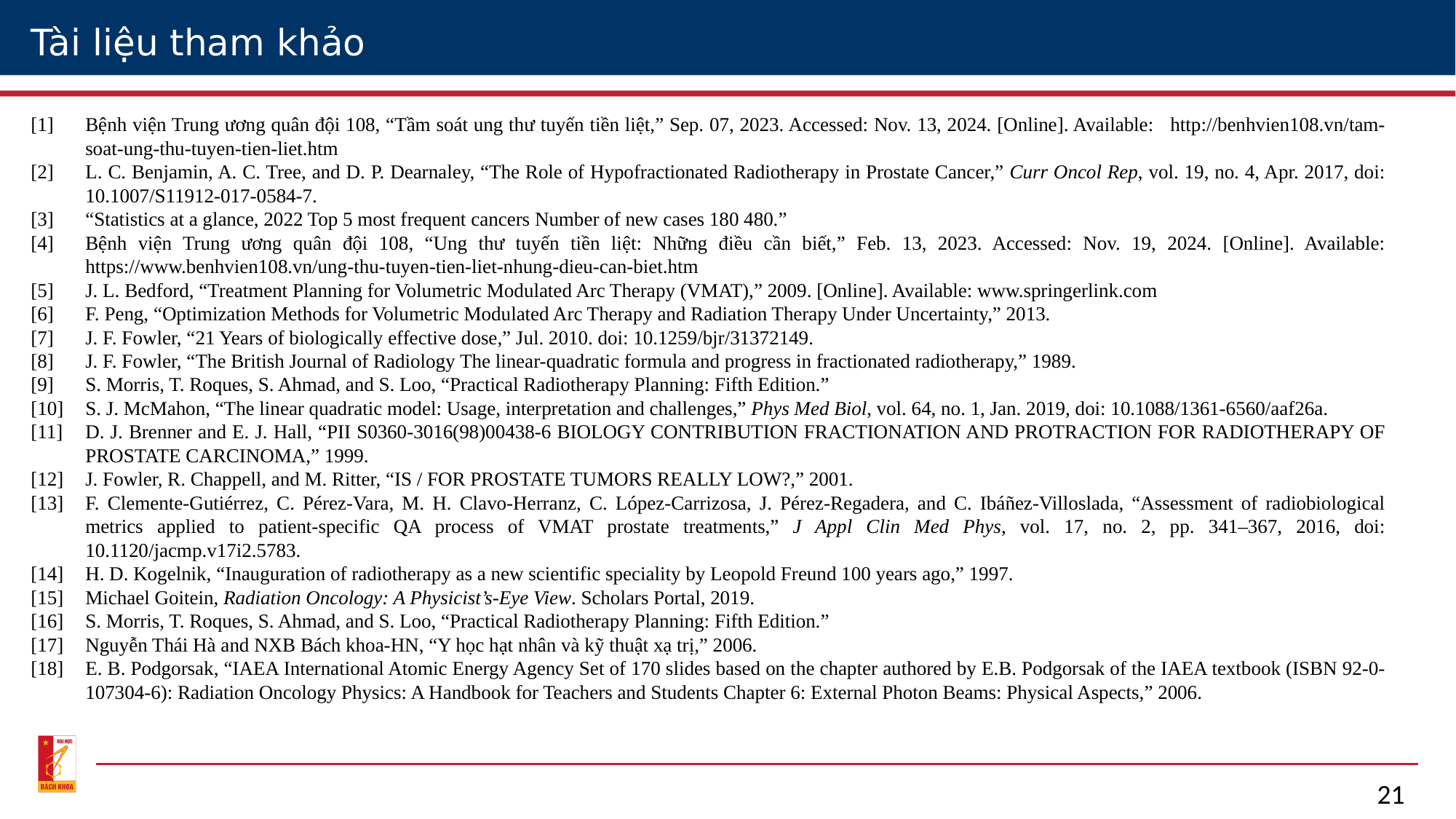

Tài liệu tham khảo
[1]	Bệnh viện Trung ương quân đội 108, “Tầm soát ung thư tuyến tiền liệt,” Sep. 07, 2023. Accessed: Nov. 13, 2024. [Online]. Available:   http://benhvien108.vn/tam-soat-ung-thu-tuyen-tien-liet.htm
[2]	L. C. Benjamin, A. C. Tree, and D. P. Dearnaley, “The Role of Hypofractionated Radiotherapy in Prostate Cancer,” Curr Oncol Rep, vol. 19, no. 4, Apr. 2017, doi: 10.1007/S11912-017-0584-7.
[3]	“Statistics at a glance, 2022 Top 5 most frequent cancers Number of new cases 180 480.”
[4]	Bệnh viện Trung ương quân đội 108, “Ung thư tuyến tiền liệt: Những điều cần biết,” Feb. 13, 2023. Accessed: Nov. 19, 2024. [Online]. Available: https://www.benhvien108.vn/ung-thu-tuyen-tien-liet-nhung-dieu-can-biet.htm
[5]	J. L. Bedford, “Treatment Planning for Volumetric Modulated Arc Therapy (VMAT),” 2009. [Online]. Available: www.springerlink.com
[6]	F. Peng, “Optimization Methods for Volumetric Modulated Arc Therapy and Radiation Therapy Under Uncertainty,” 2013.
[7]	J. F. Fowler, “21 Years of biologically effective dose,” Jul. 2010. doi: 10.1259/bjr/31372149.
[8]	J. F. Fowler, “The British Journal of Radiology The linear-quadratic formula and progress in fractionated radiotherapy,” 1989.
[9]	S. Morris, T. Roques, S. Ahmad, and S. Loo, “Practical Radiotherapy Planning: Fifth Edition.”
[10]	S. J. McMahon, “The linear quadratic model: Usage, interpretation and challenges,” Phys Med Biol, vol. 64, no. 1, Jan. 2019, doi: 10.1088/1361-6560/aaf26a.
[11]	D. J. Brenner and E. J. Hall, “PII S0360-3016(98)00438-6 BIOLOGY CONTRIBUTION FRACTIONATION AND PROTRACTION FOR RADIOTHERAPY OF PROSTATE CARCINOMA,” 1999.
[12]	J. Fowler, R. Chappell, and M. Ritter, “IS / FOR PROSTATE TUMORS REALLY LOW?,” 2001.
[13]	F. Clemente-Gutiérrez, C. Pérez-Vara, M. H. Clavo-Herranz, C. López-Carrizosa, J. Pérez-Regadera, and C. Ibáñez-Villoslada, “Assessment of radiobiological metrics applied to patient-specific QA process of VMAT prostate treatments,” J Appl Clin Med Phys, vol. 17, no. 2, pp. 341–367, 2016, doi: 10.1120/jacmp.v17i2.5783.
[14]	H. D. Kogelnik, “Inauguration of radiotherapy as a new scientific speciality by Leopold Freund 100 years ago,” 1997.
[15]	Michael Goitein, Radiation Oncology: A Physicist’s-Eye View. Scholars Portal, 2019.
[16]	S. Morris, T. Roques, S. Ahmad, and S. Loo, “Practical Radiotherapy Planning: Fifth Edition.”
[17]	Nguyễn Thái Hà and NXB Bách khoa-HN, “Y học hạt nhân và kỹ thuật xạ trị,” 2006.
[18]	E. B. Podgorsak, “IAEA International Atomic Energy Agency Set of 170 slides based on the chapter authored by E.B. Podgorsak of the IAEA textbook (ISBN 92-0-107304-6): Radiation Oncology Physics: A Handbook for Teachers and Students Chapter 6: External Photon Beams: Physical Aspects,” 2006.

21